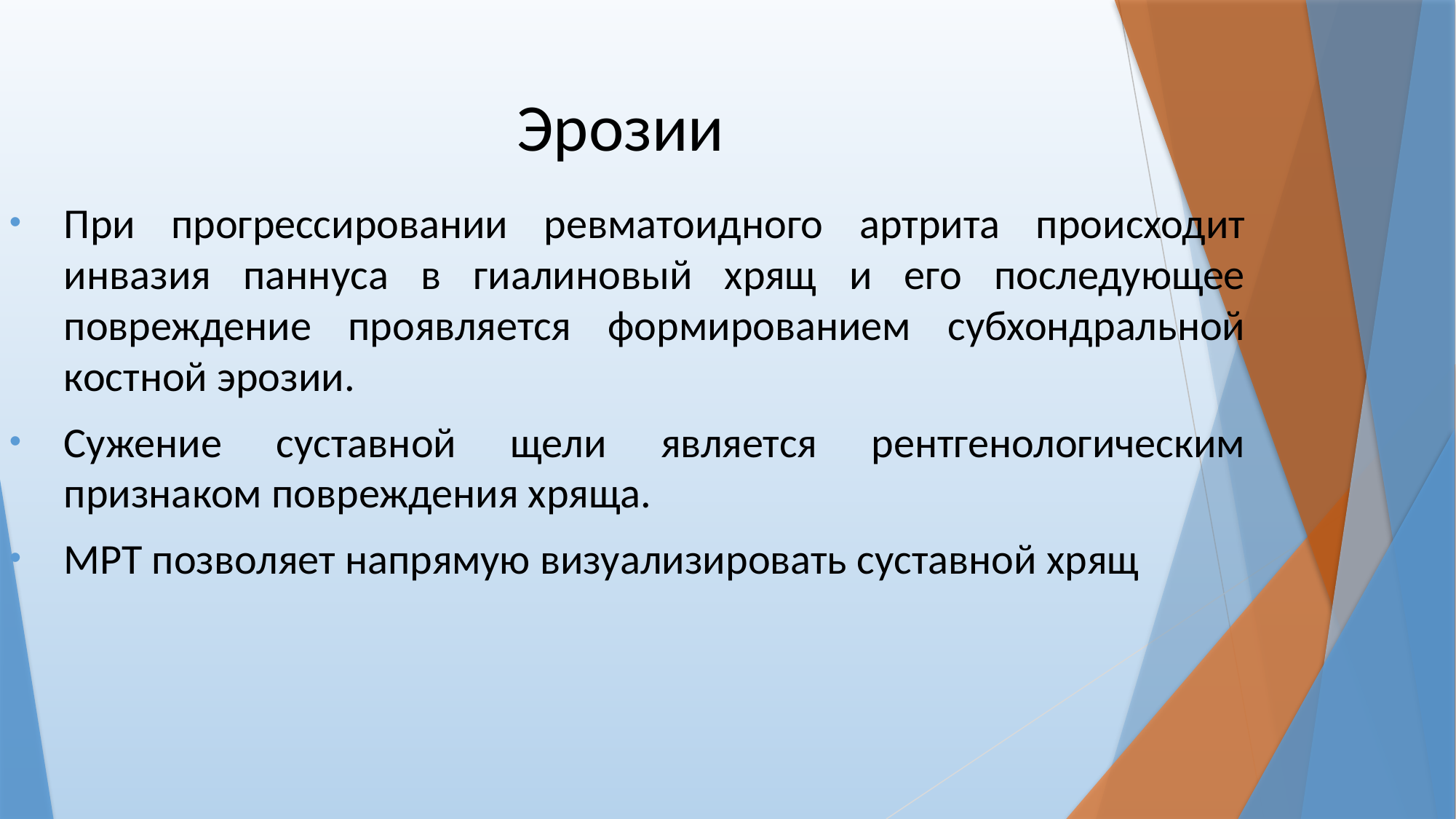

# Эрозии
При прогрессировании ревматоидного артрита происходит инвазия паннуса в гиалиновый хрящ и его последующее повреждение проявляется формированием субхондральной костной эрозии.
Сужение суставной щели является рентгенологическим признаком повреждения хряща.
МРТ позволяет напрямую визуализировать суставной хрящ